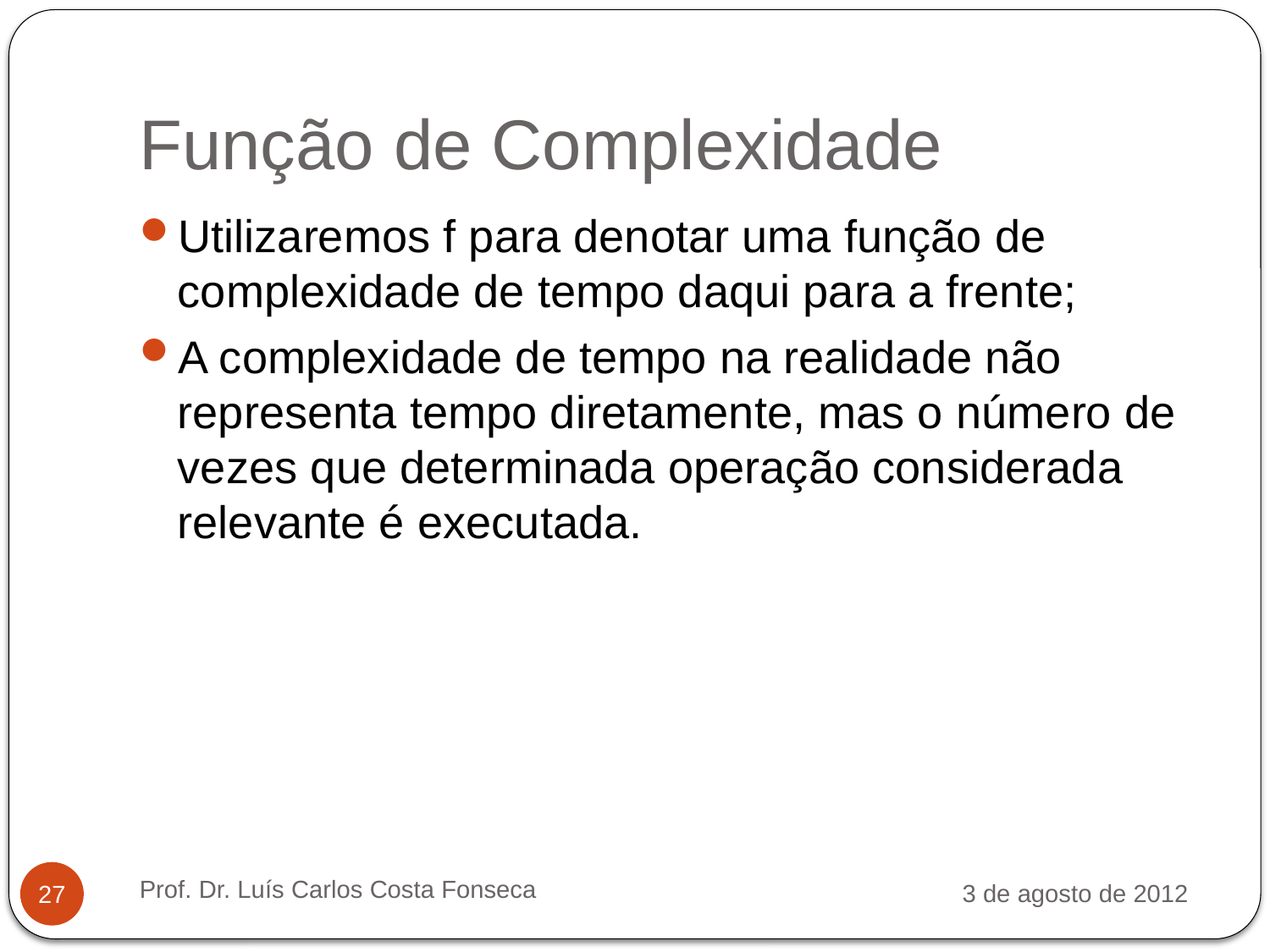

# Função de Complexidade
Utilizaremos f para denotar uma função de complexidade de tempo daqui para a frente;
A complexidade de tempo na realidade não representa tempo diretamente, mas o número de vezes que determinada operação considerada relevante é executada.
Prof. Dr. Luís Carlos Costa Fonseca
3 de agosto de 2012
27